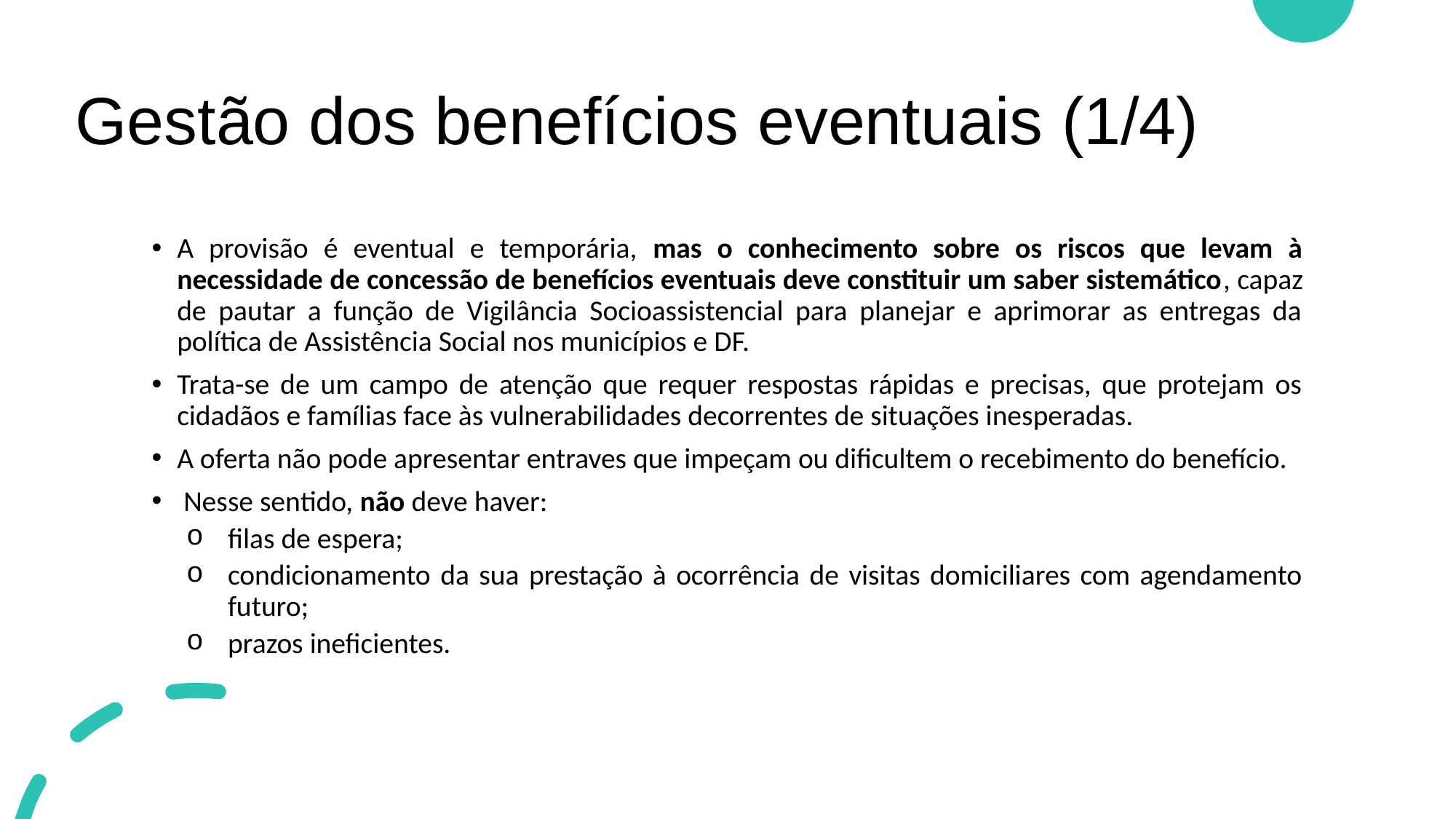

# Gestão dos benefícios eventuais (1/4)
A provisão é eventual e temporária, mas o conhecimento sobre os riscos que levam à necessidade de concessão de benefícios eventuais deve constituir um saber sistemático, capaz de pautar a função de Vigilância Socioassistencial para planejar e aprimorar as entregas da política de Assistência Social nos municípios e DF.
Trata-se de um campo de atenção que requer respostas rápidas e precisas, que protejam os cidadãos e famílias face às vulnerabilidades decorrentes de situações inesperadas.
A oferta não pode apresentar entraves que impeçam ou dificultem o recebimento do benefício. ​​
 Nesse sentido, não deve haver:​​
filas de espera; ​​
condicionamento da sua prestação à ocorrência de visitas domiciliares com agendamento futuro;​​
prazos ineficientes.​​